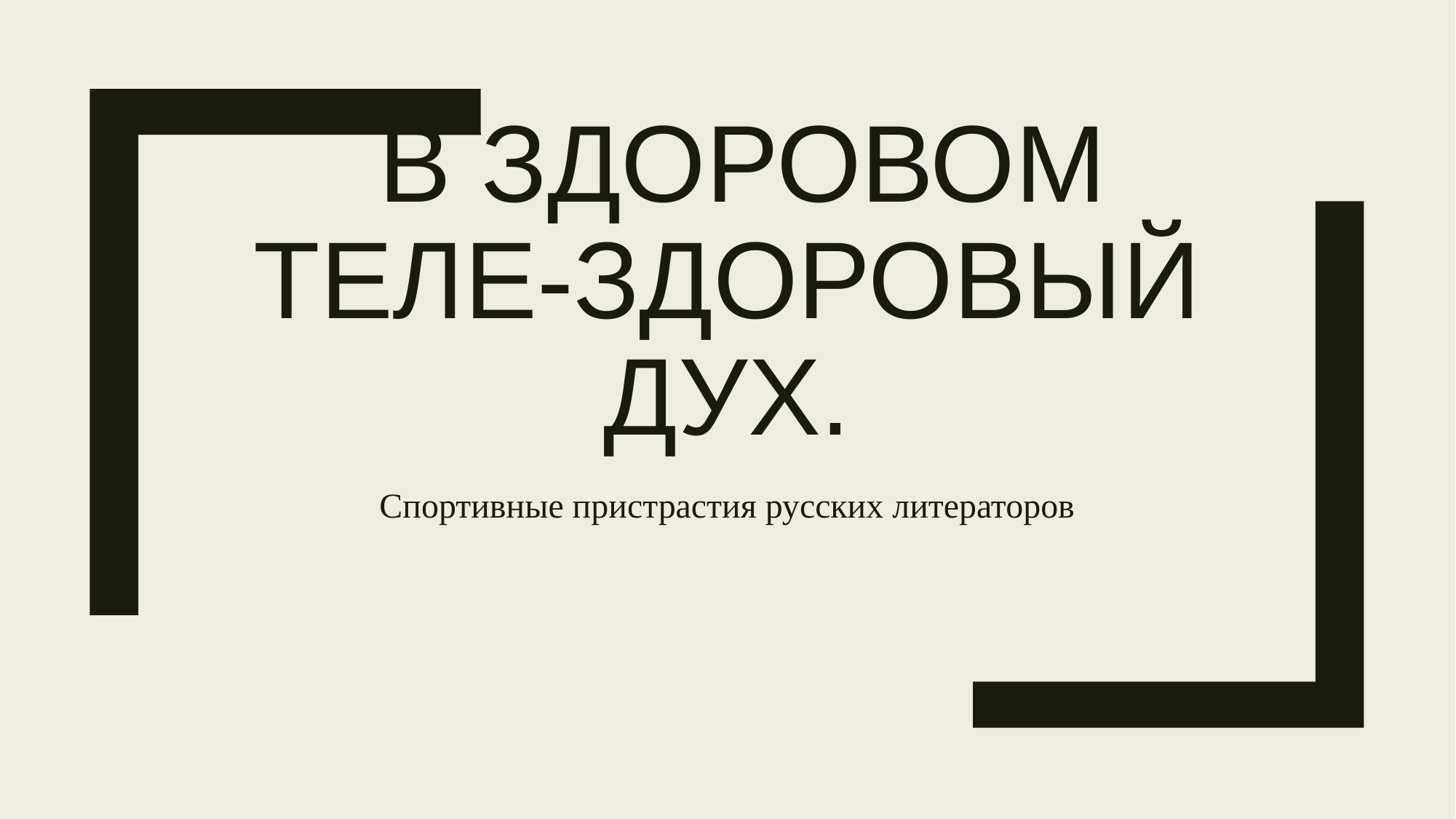

# в здоровом теле-здоровый дух.
Спортивные пристрастия русских литераторов